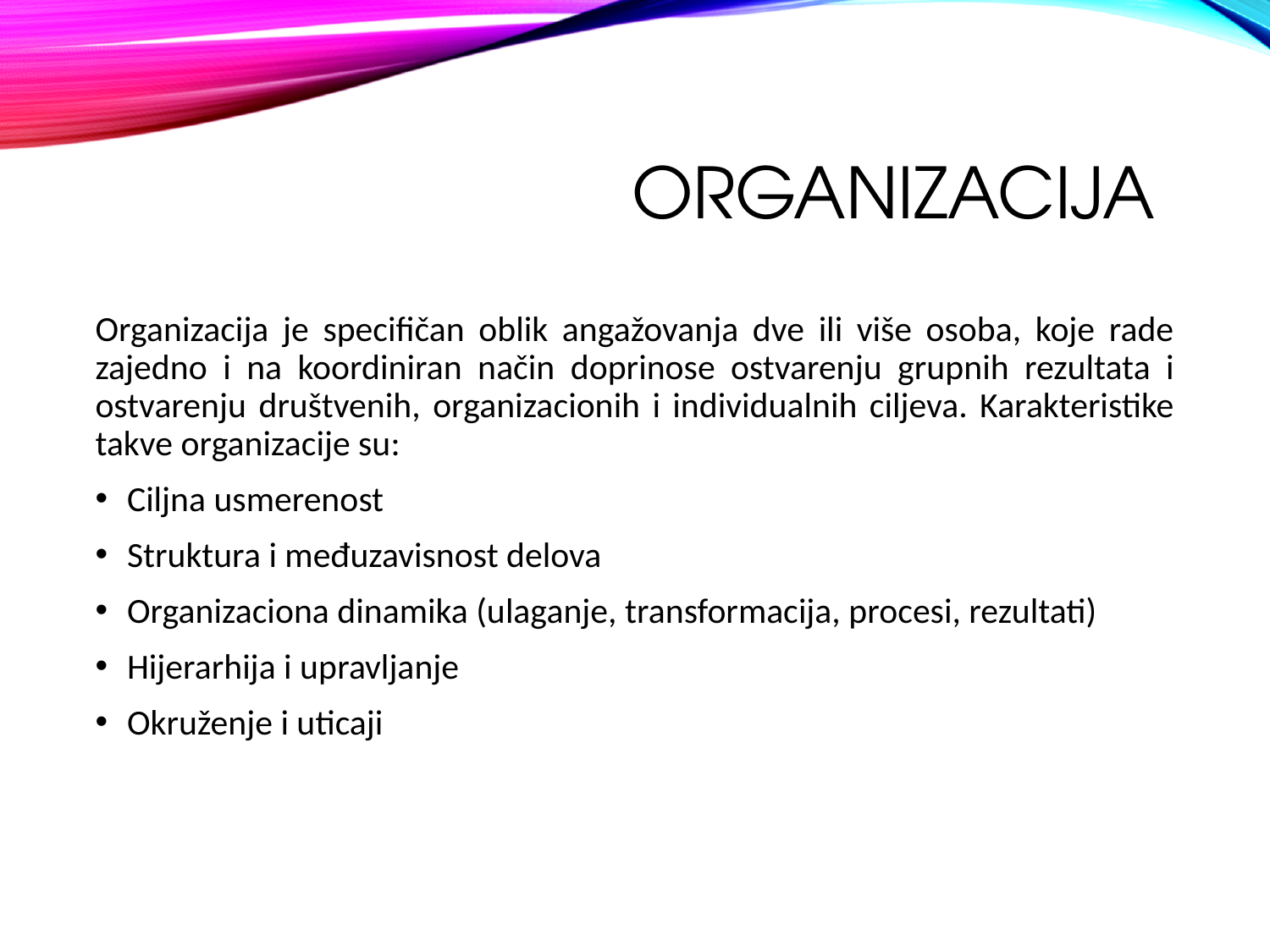

# Organizacija
Organizacija je specifičan oblik angažovanja dve ili više osoba, koje rade zajedno i na koordiniran način doprinose ostvarenju grupnih rezultata i ostvarenju društvenih, organizacionih i individualnih ciljeva. Karakteristike takve organizacije su:
Ciljna usmerenost
Struktura i međuzavisnost delova
Organizaciona dinamika (ulaganje, transformacija, procesi, rezultati)
Hijerarhija i upravljanje
Okruženje i uticaji